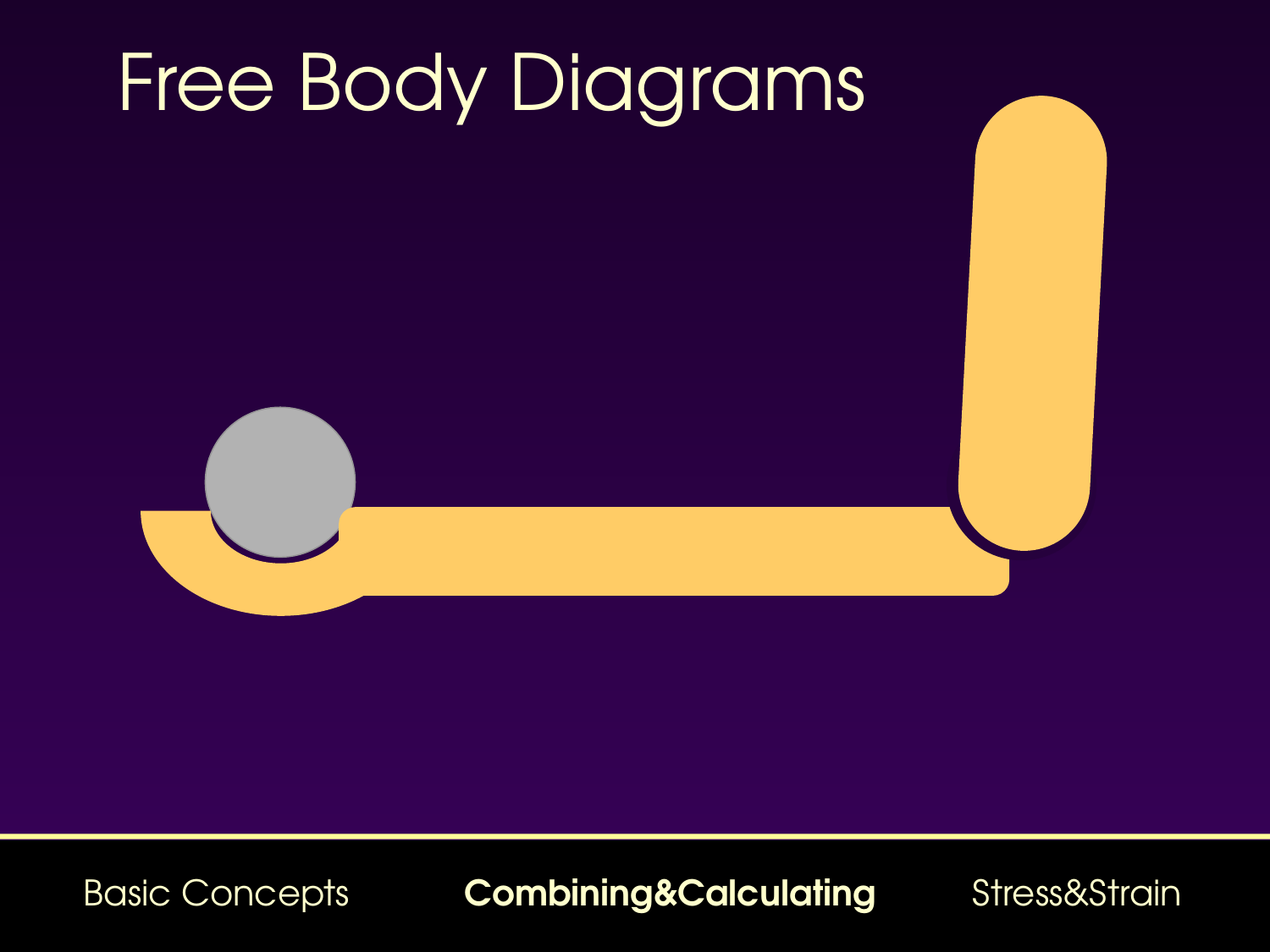

# Free Body Diagrams

Basic Concepts	Combining&Calculating	Stress&Strain
17